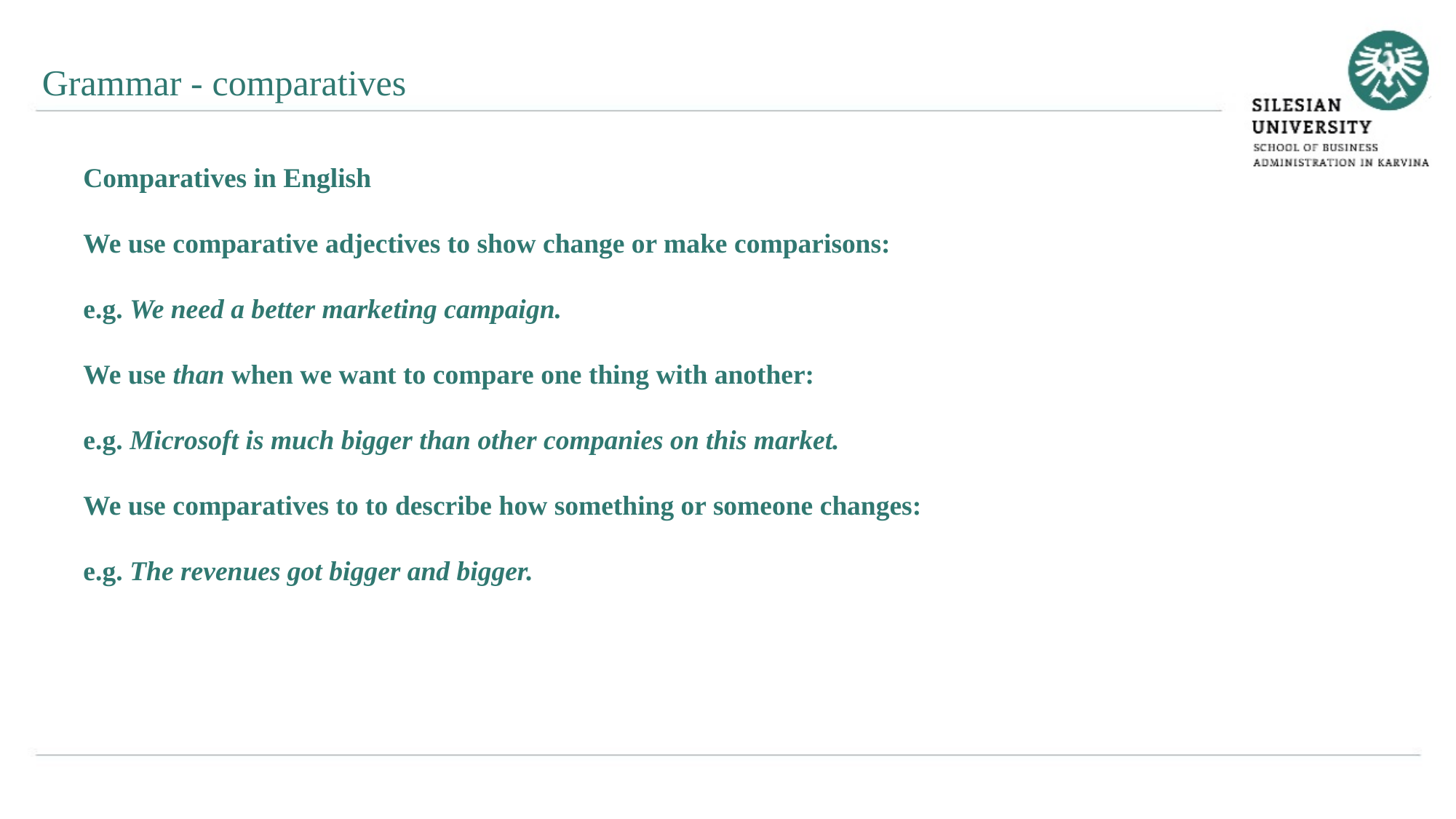

Grammar - comparatives
Comparatives in English

We use comparative adjectives to show change or make comparisons:

e.g. We need a better marketing campaign.

We use than when we want to compare one thing with another:

e.g. Microsoft is much bigger than other companies on this market.

We use comparatives to to describe how something or someone changes:

e.g. The revenues got bigger and bigger.